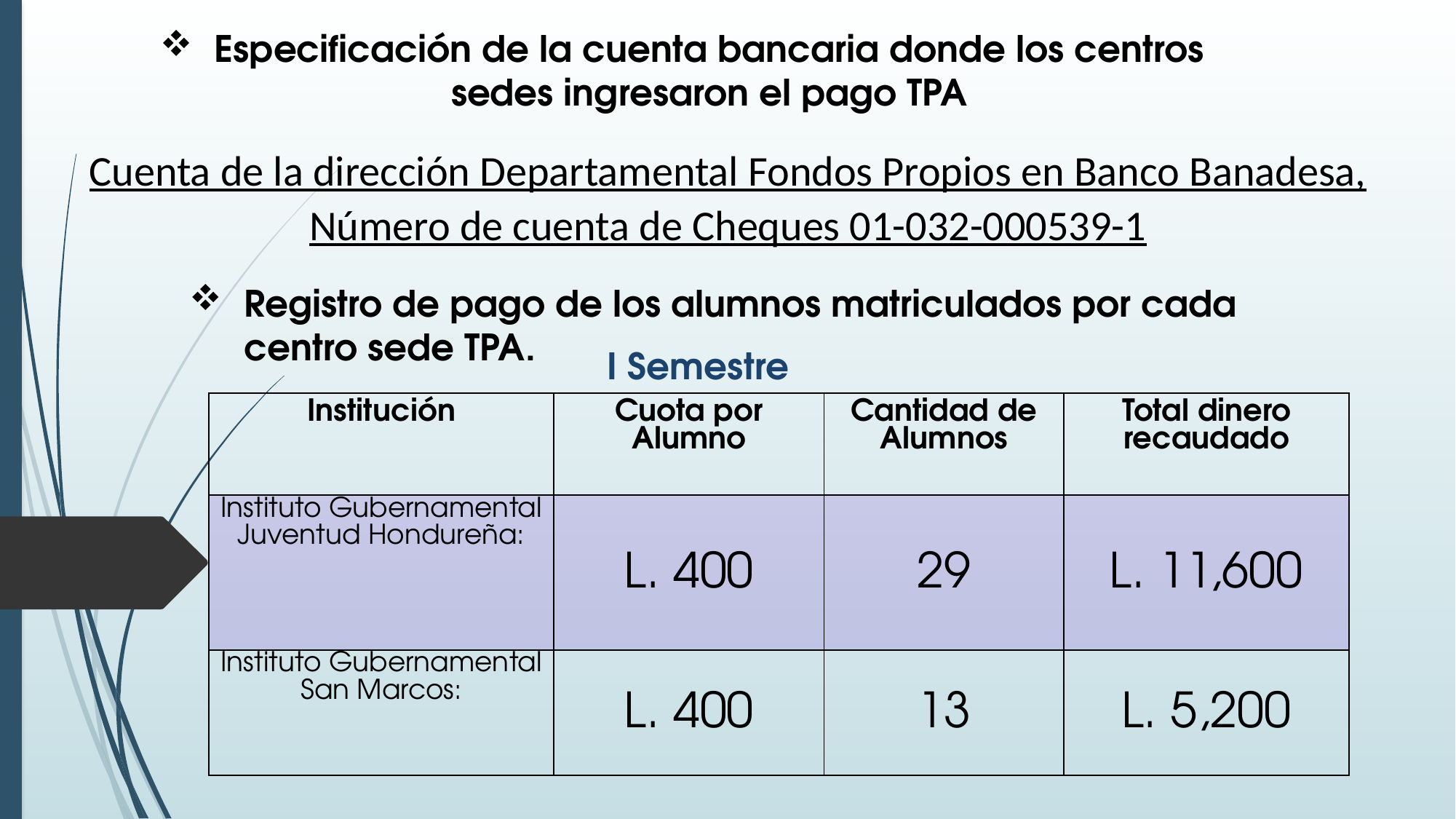

Especificación de la cuenta bancaria donde los centros sedes ingresaron el pago TPA
Cuenta de la dirección Departamental Fondos Propios en Banco Banadesa, Número de cuenta de Cheques 01-032-000539-1
Registro de pago de los alumnos matriculados por cada centro sede TPA.
I Semestre
| Institución | Cuota por Alumno | Cantidad de Alumnos | Total dinero recaudado |
| --- | --- | --- | --- |
| Instituto Gubernamental Juventud Hondureña: | L. 400 | 29 | L. 11,600 |
| Instituto Gubernamental San Marcos: | L. 400 | 13 | L. 5,200 |